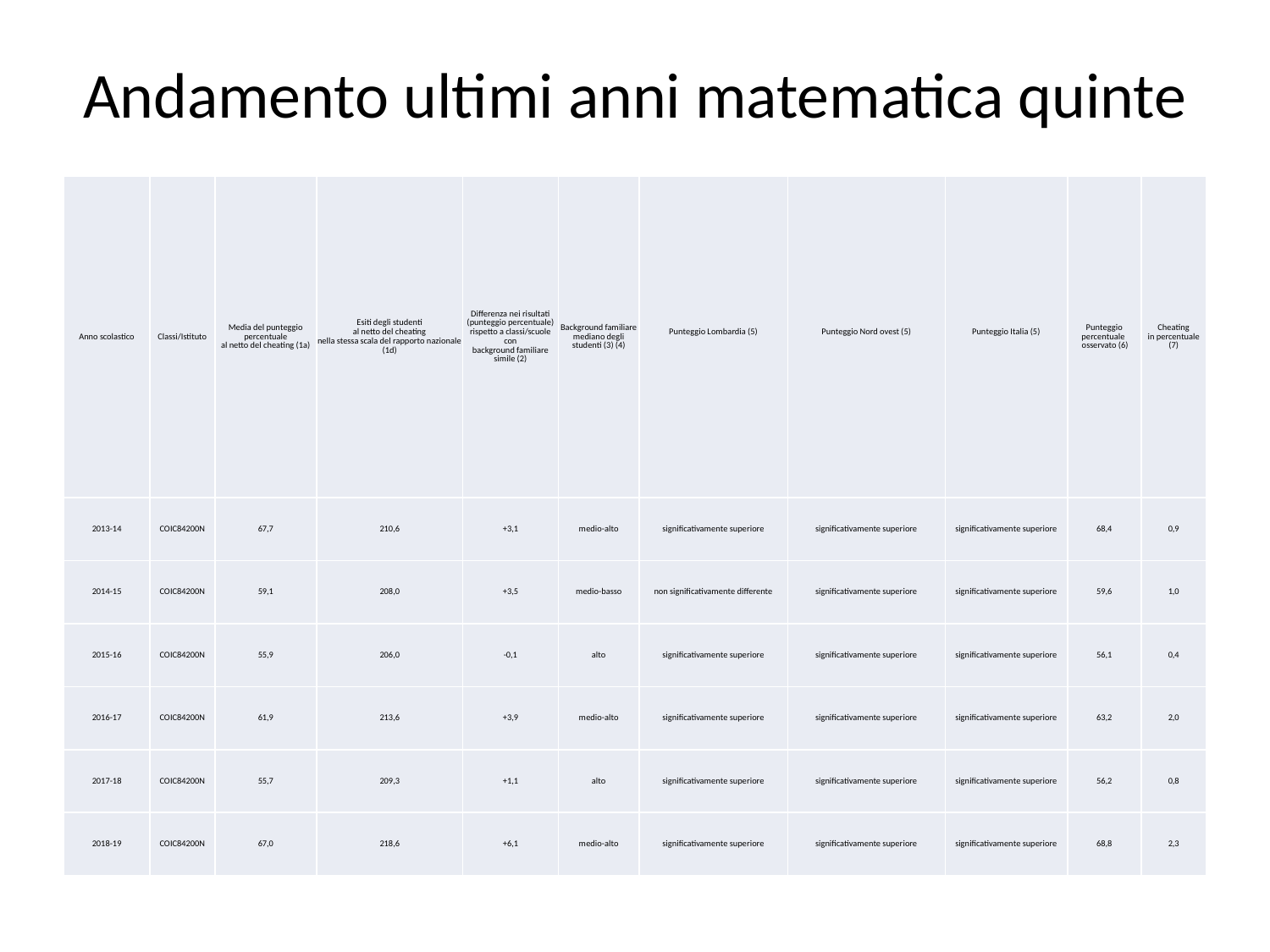

# Andamento ultimi anni matematica quinte
| Anno scolastico | Classi/Istituto | Media del punteggio percentuale al netto del cheating (1a) | Esiti degli studenti al netto del cheating nella stessa scala del rapporto nazionale (1d) | Differenza nei risultati (punteggio percentuale) rispetto a classi/scuole con background familiare simile (2) | Background familiare mediano degli studenti (3) (4) | Punteggio Lombardia (5) | Punteggio Nord ovest (5) | Punteggio Italia (5) | Punteggio percentuale osservato (6) | Cheating in percentuale (7) |
| --- | --- | --- | --- | --- | --- | --- | --- | --- | --- | --- |
| 2013-14 | COIC84200N | 67,7 | 210,6 | +3,1 | medio-alto | significativamente superiore | significativamente superiore | significativamente superiore | 68,4 | 0,9 |
| 2014-15 | COIC84200N | 59,1 | 208,0 | +3,5 | medio-basso | non significativamente differente | significativamente superiore | significativamente superiore | 59,6 | 1,0 |
| 2015-16 | COIC84200N | 55,9 | 206,0 | -0,1 | alto | significativamente superiore | significativamente superiore | significativamente superiore | 56,1 | 0,4 |
| 2016-17 | COIC84200N | 61,9 | 213,6 | +3,9 | medio-alto | significativamente superiore | significativamente superiore | significativamente superiore | 63,2 | 2,0 |
| 2017-18 | COIC84200N | 55,7 | 209,3 | +1,1 | alto | significativamente superiore | significativamente superiore | significativamente superiore | 56,2 | 0,8 |
| 2018-19 | COIC84200N | 67,0 | 218,6 | +6,1 | medio-alto | significativamente superiore | significativamente superiore | significativamente superiore | 68,8 | 2,3 |